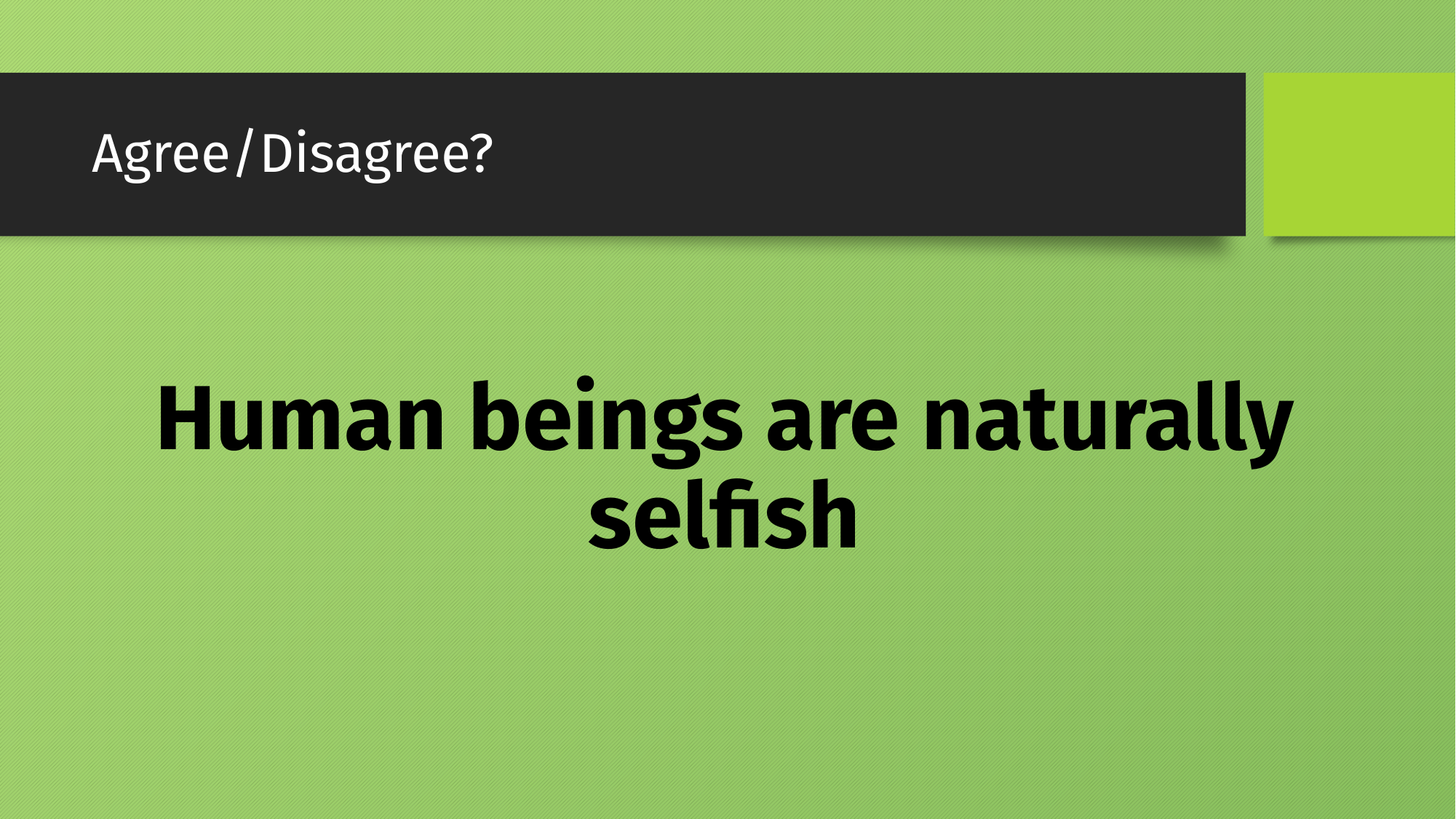

# Agree/Disagree?
Human beings are naturally selfish